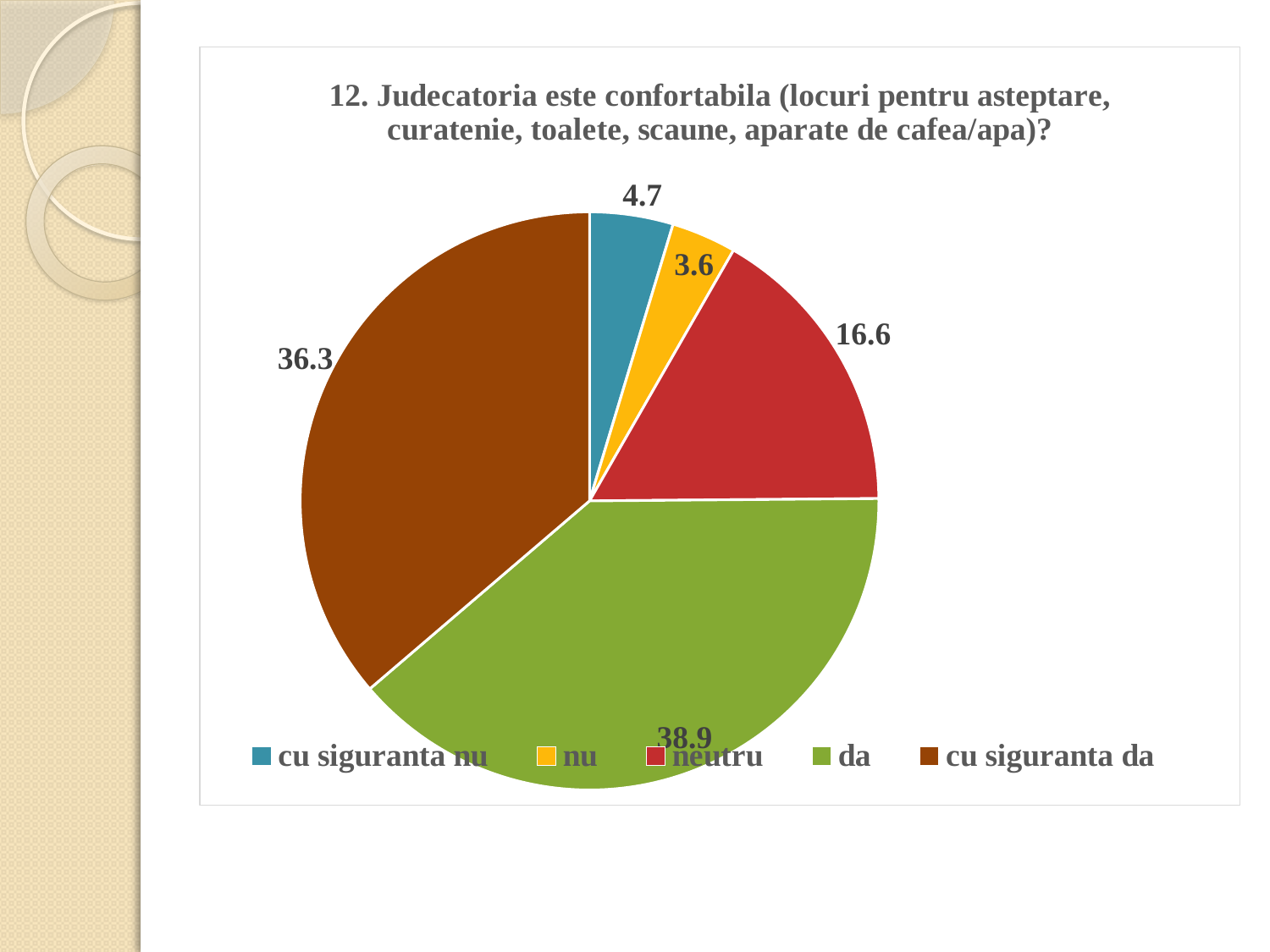

#

### Chart: 12. Judecatoria este confortabila (locuri pentru asteptare, curatenie, toalete, scaune, aparate de cafea/apa)?

| Category |  |
|---|---|
| cu siguranta nu | 4.663212435233162 |
| nu | 3.626943005181347 |
| neutru | 16.580310880829003 |
| da | 38.860103626943 |
| cu siguranta da | 36.26943005181346 |

[unsupported chart]

[unsupported chart]